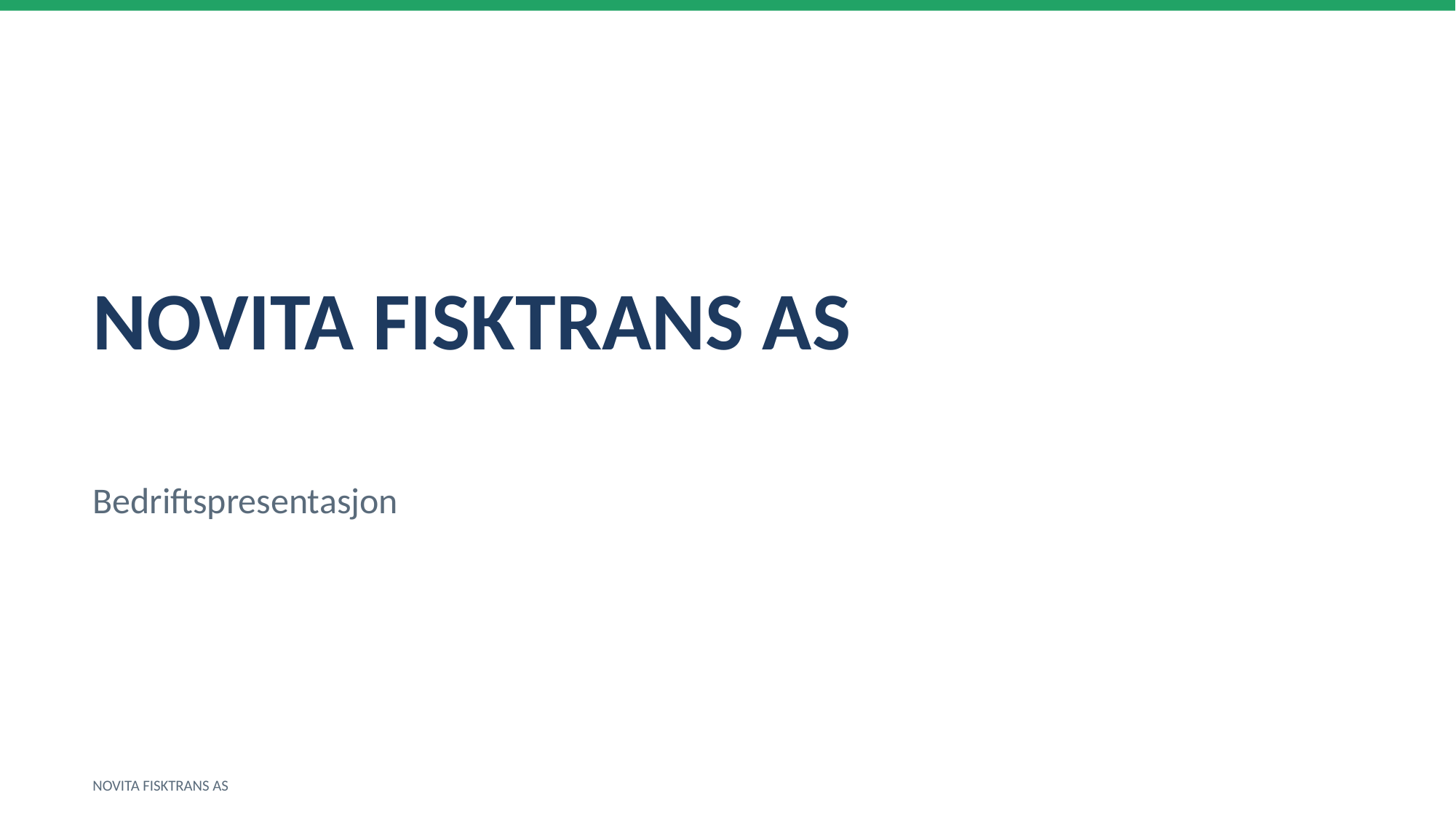

NOVITA FISKTRANS AS
Bedriftspresentasjon
NOVITA FISKTRANS AS